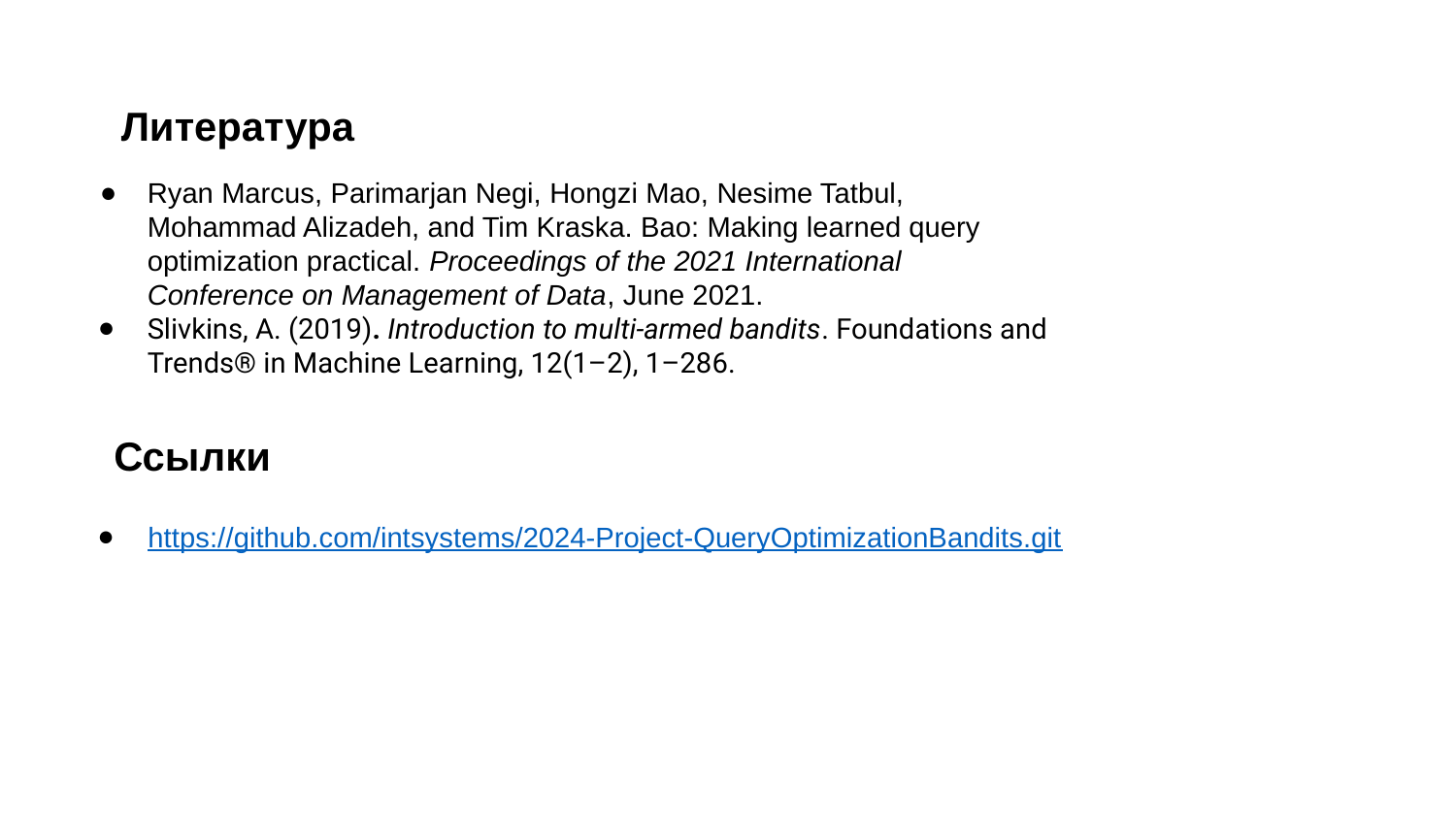

# Литература
Ryan Marcus, Parimarjan Negi, Hongzi Mao, Nesime Tatbul, Mohammad Alizadeh, and Tim Kraska. Bao: Making learned query optimization practical. Proceedings of the 2021 International Conference on Management of Data, June 2021.
Slivkins, A. (2019). Introduction to multi-armed bandits. Foundations and Trends® in Machine Learning, 12(1–2), 1–286.
Ссылки
https://github.com/intsystems/2024-Project-QueryOptimizationBandits.git